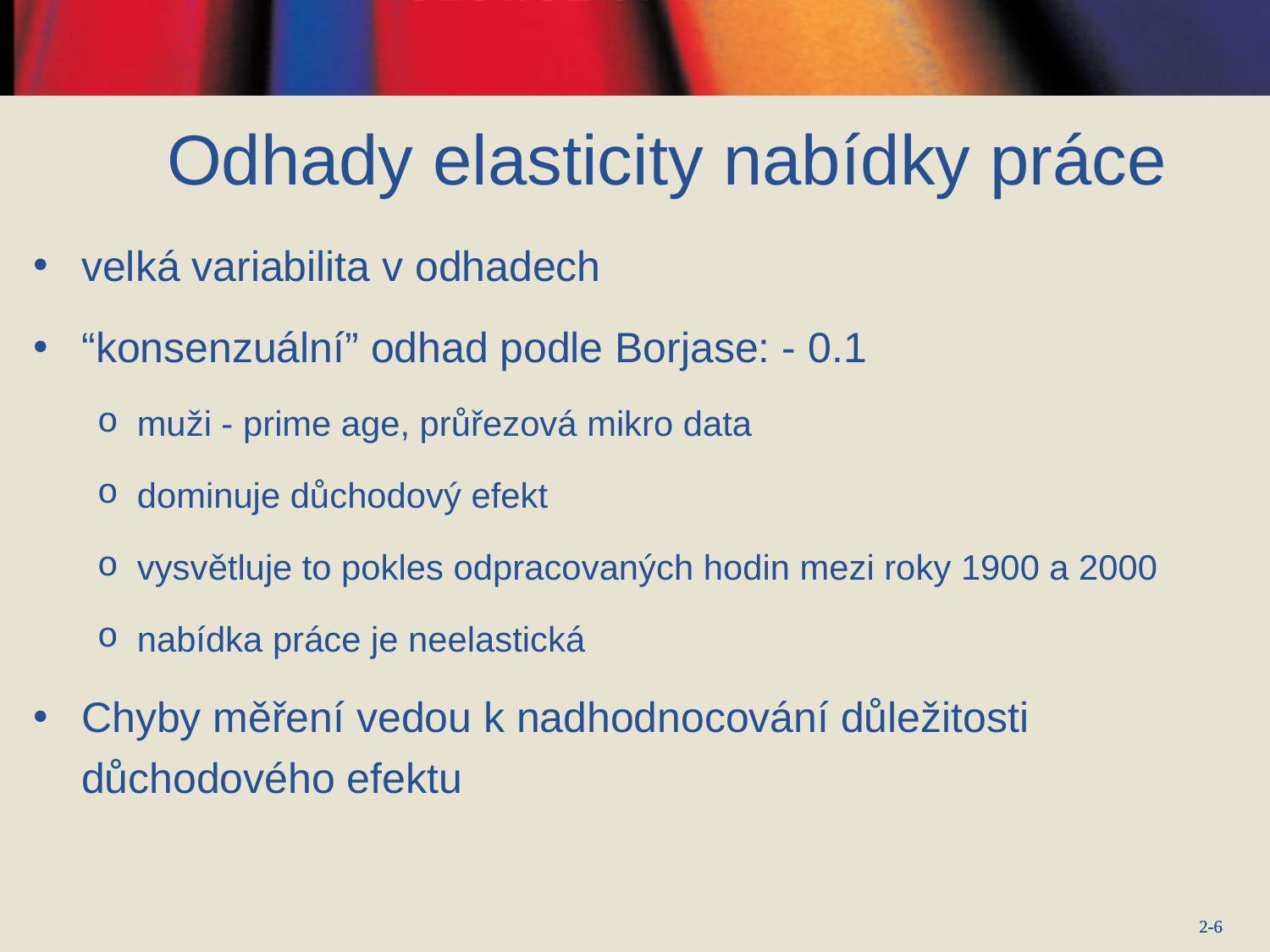

# Odhady elasticity nabídky práce
velká variabilita v odhadech
“konsenzuální” odhad podle Borjase: - 0.1
muži - prime age, průřezová mikro data
dominuje důchodový efekt
vysvětluje to pokles odpracovaných hodin mezi roky 1900 a 2000
nabídka práce je neelastická
Chyby měření vedou k nadhodnocování důležitosti důchodového efektu